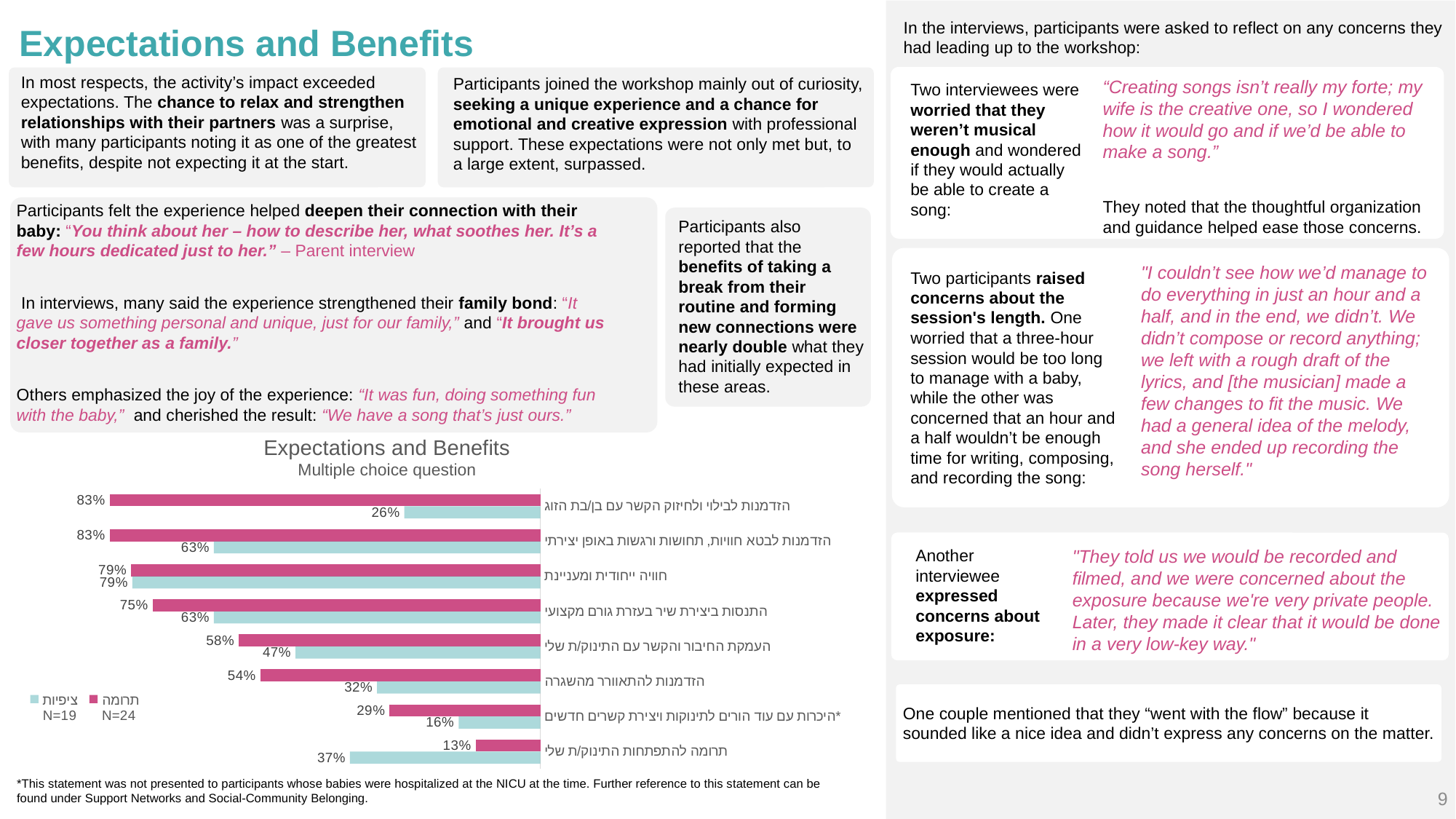

In the interviews, participants were asked to reflect on any concerns they had leading up to the workshop:
Expectations and Benefits
In most respects, the activity’s impact exceeded expectations. The chance to relax and strengthen relationships with their partners was a surprise, with many participants noting it as one of the greatest benefits, despite not expecting it at the start.

Participants joined the workshop mainly out of curiosity, seeking a unique experience and a chance for emotional and creative expression with professional support. These expectations were not only met but, to a large extent, surpassed.
“Creating songs isn’t really my forte; my wife is the creative one, so I wondered how it would go and if we’d be able to make a song.”
They noted that the thoughtful organization and guidance helped ease those concerns.
Two interviewees were worried that they weren’t musical enough and wondered if they would actually be able to create a song:
Participants felt the experience helped deepen their connection with their baby: “You think about her – how to describe her, what soothes her. It’s a few hours dedicated just to her.” – Parent interview
 In interviews, many said the experience strengthened their family bond: “It gave us something personal and unique, just for our family,” and “It brought us closer together as a family.”
Others emphasized the joy of the experience: “It was fun, doing something fun with the baby,”  and cherished the result: “We have a song that’s just ours.”

Participants also reported that the benefits of taking a break from their routine and forming new connections were nearly double what they had initially expected in these areas.

"I couldn’t see how we’d manage to do everything in just an hour and a half, and in the end, we didn’t. We didn’t compose or record anything; we left with a rough draft of the lyrics, and [the musician] made a few changes to fit the music. We had a general idea of the melody, and she ended up recording the song herself."
Two participants raised concerns about the session's length. One worried that a three-hour session would be too long to manage with a baby, while the other was concerned that an hour and a half wouldn’t be enough time for writing, composing, and recording the song:

### Chart

| Category | תרומה
N=24 | ציפיות
N=19 |
|---|---|---|
| הזדמנות לבילוי ולחיזוק הקשר עם בן/בת הזוג | 0.8333333333333334 | 0.2631578947368421 |
| הזדמנות לבטא חוויות, תחושות ורגשות באופן יצירתי | 0.8333333333333334 | 0.631578947368421 |
| חוויה ייחודית ומעניינת | 0.7916666666666666 | 0.7894736842105263 |
| התנסות ביצירת שיר בעזרת גורם מקצועי  | 0.75 | 0.631578947368421 |
| העמקת החיבור והקשר עם התינוק/ת שלי | 0.5833333333333334 | 0.47368421052631576 |
| הזדמנות להתאוורר מהשגרה | 0.5416666666666666 | 0.3157894736842105 |
| היכרות עם עוד הורים לתינוקות ויצירת קשרים חדשים* | 0.2916666666666667 | 0.15789473684210525 |
| תרומה להתפתחות התינוק/ת שלי  | 0.125 | 0.3684210526315789 |
Expectations and Benefits
Multiple choice question

Another interviewee expressed concerns about exposure:
"They told us we would be recorded and filmed, and we were concerned about the exposure because we're very private people. Later, they made it clear that it would be done in a very low-key way."

One couple mentioned that they “went with the flow” because it sounded like a nice idea and didn’t express any concerns on the matter.
*This statement was not presented to participants whose babies were hospitalized at the NICU at the time. Further reference to this statement can be found under Support Networks and Social-Community Belonging.
9